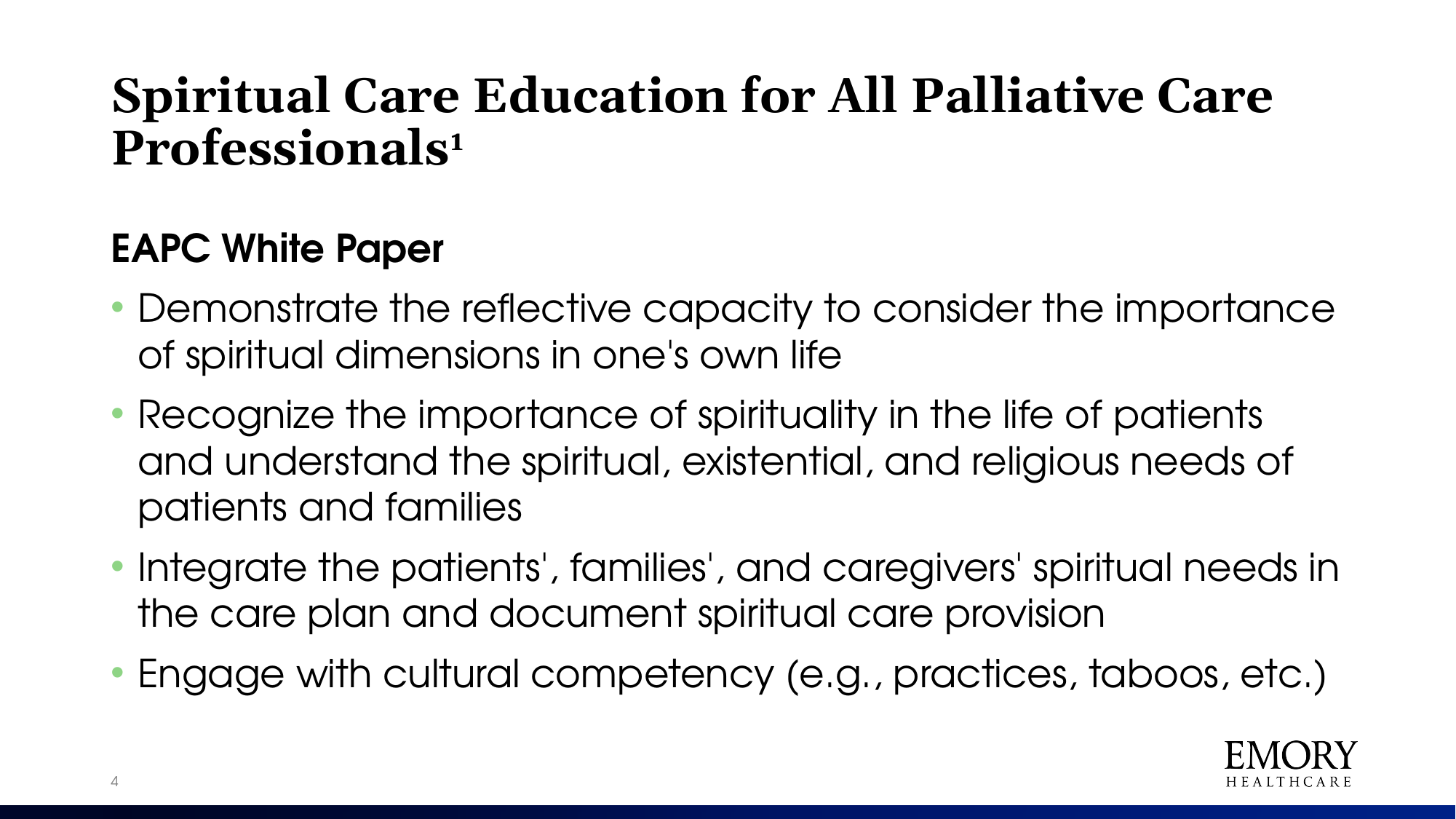

# Spiritual Care Education for All Palliative Care Professionals1
EAPC White Paper
Demonstrate the reflective capacity to consider the importance of spiritual dimensions in one's own life
Recognize the importance of spirituality in the life of patients and understand the spiritual, existential, and religious needs of patients and families
Integrate the patients', families', and caregivers' spiritual needs in the care plan and document spiritual care provision
Engage with cultural competency (e.g., practices, taboos, etc.)